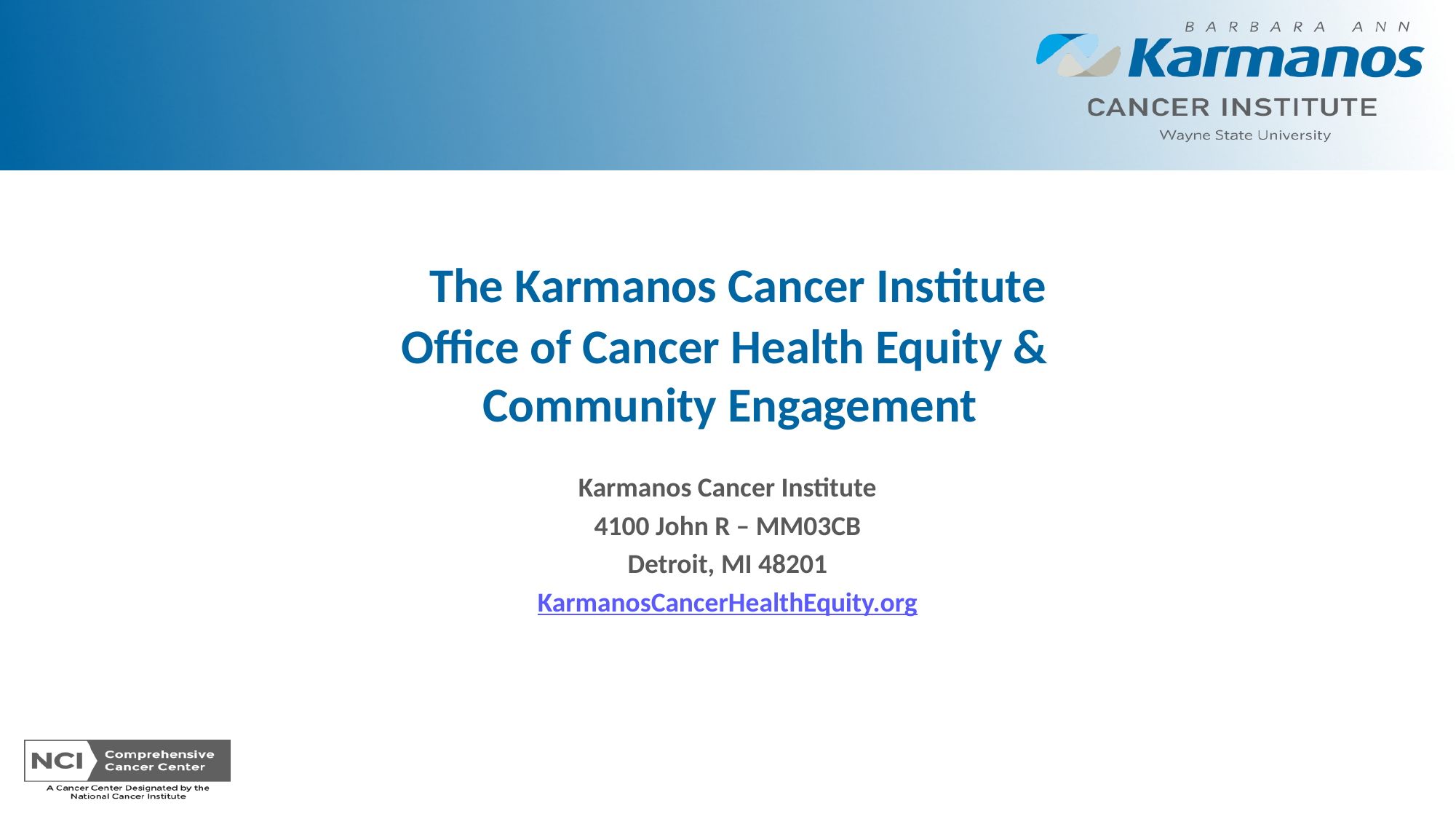

# The Karmanos Cancer Institute Office of Cancer Health Equity & Community Engagement
Karmanos Cancer Institute
4100 John R – MM03CB
Detroit, MI 48201
KarmanosCancerHealthEquity.org